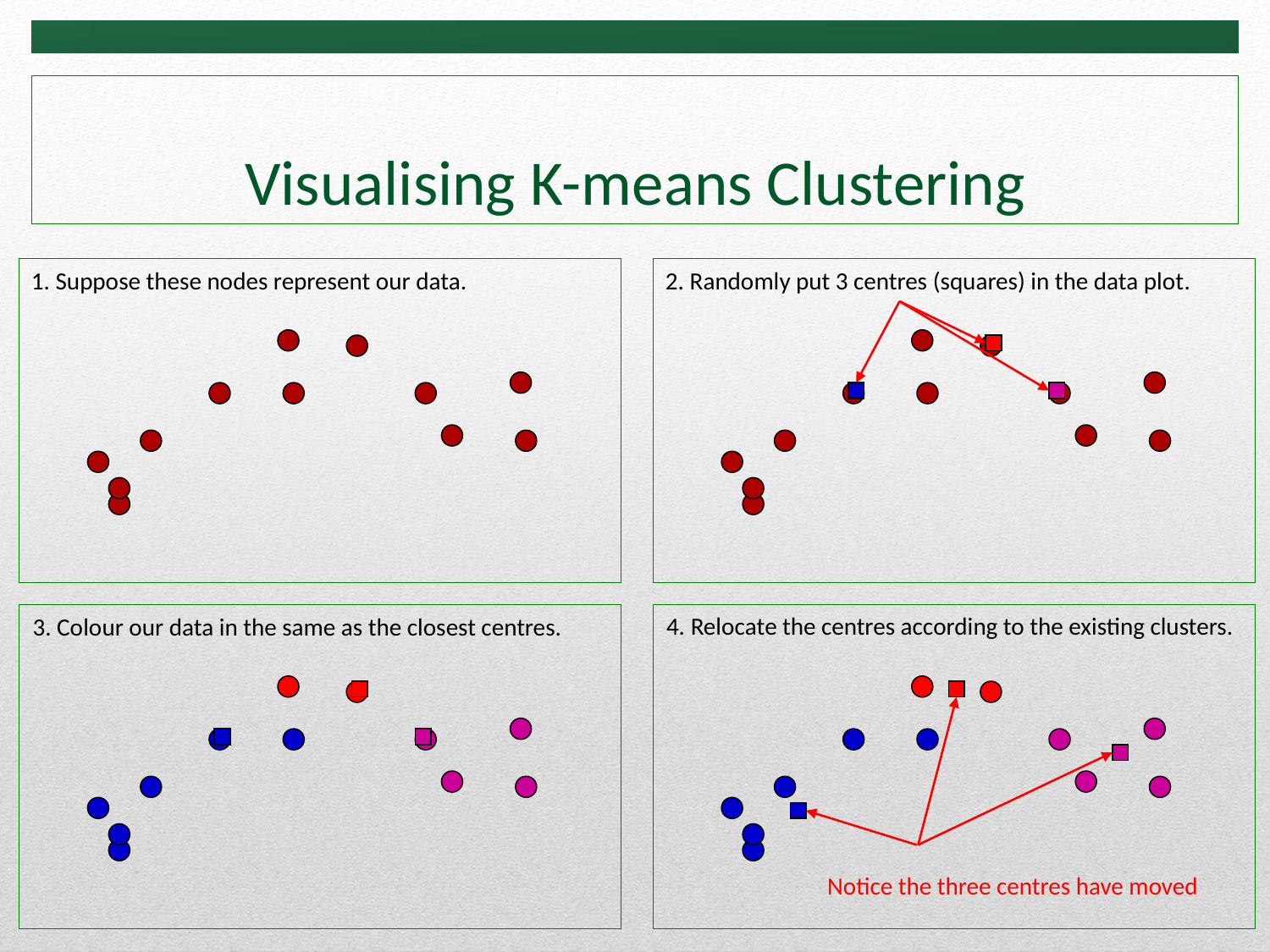

# Visualising K-means Clustering

2. Randomly put 3 centres (squares) in the data plot.
1. Suppose these nodes represent our data.
4. Relocate the centres according to the existing clusters.

3. Colour our data in the same as the closest centres.
Notice the three centres have moved